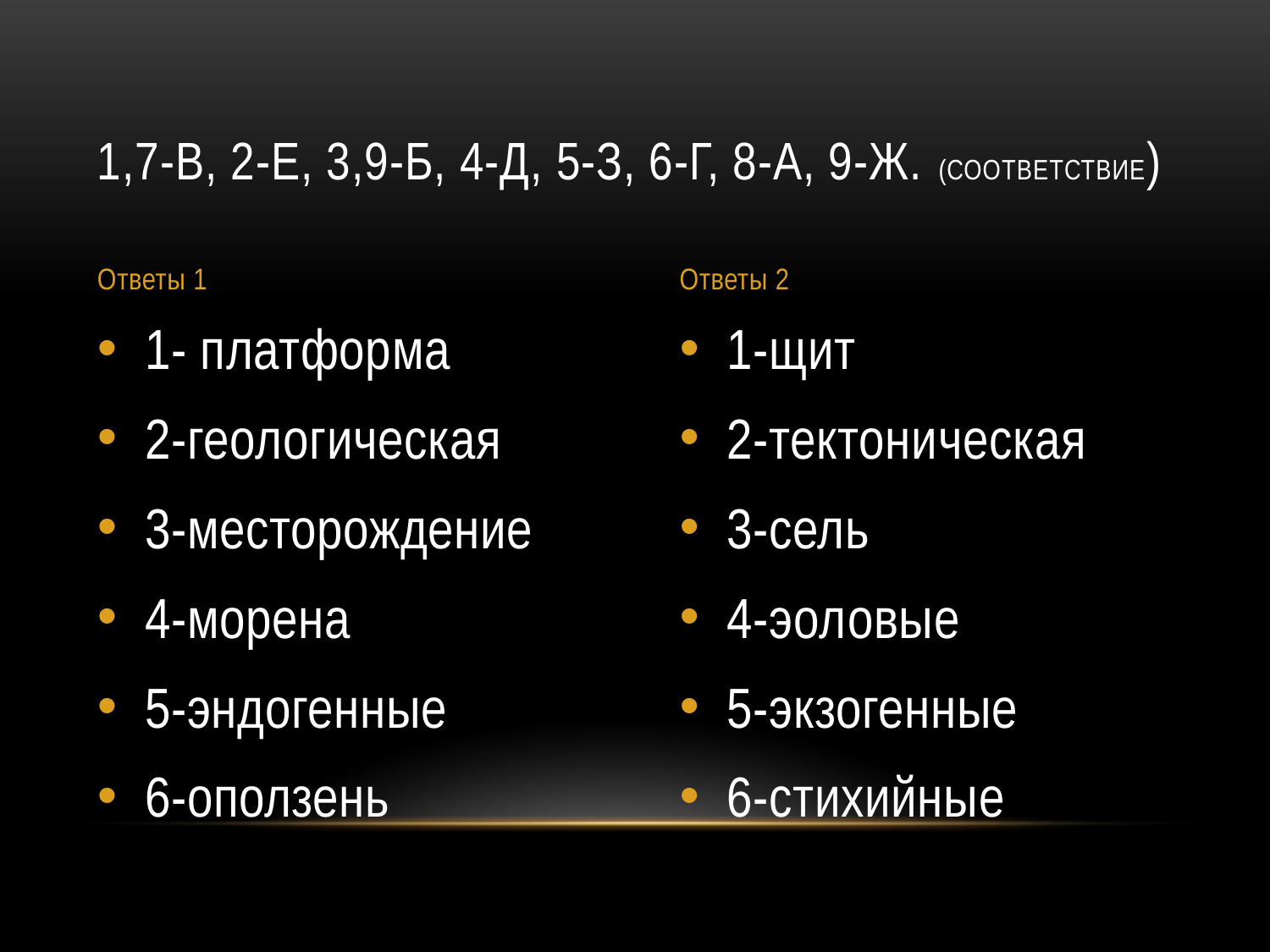

# 1,7-в, 2-е, 3,9-б, 4-д, 5-з, 6-г, 8-а, 9-ж. (соответствие)
Ответы 1
Ответы 2
1- платформа
2-геологическая
3-месторождение
4-морена
5-эндогенные
6-оползень
1-щит
2-тектоническая
3-сель
4-эоловые
5-экзогенные
6-стихийные